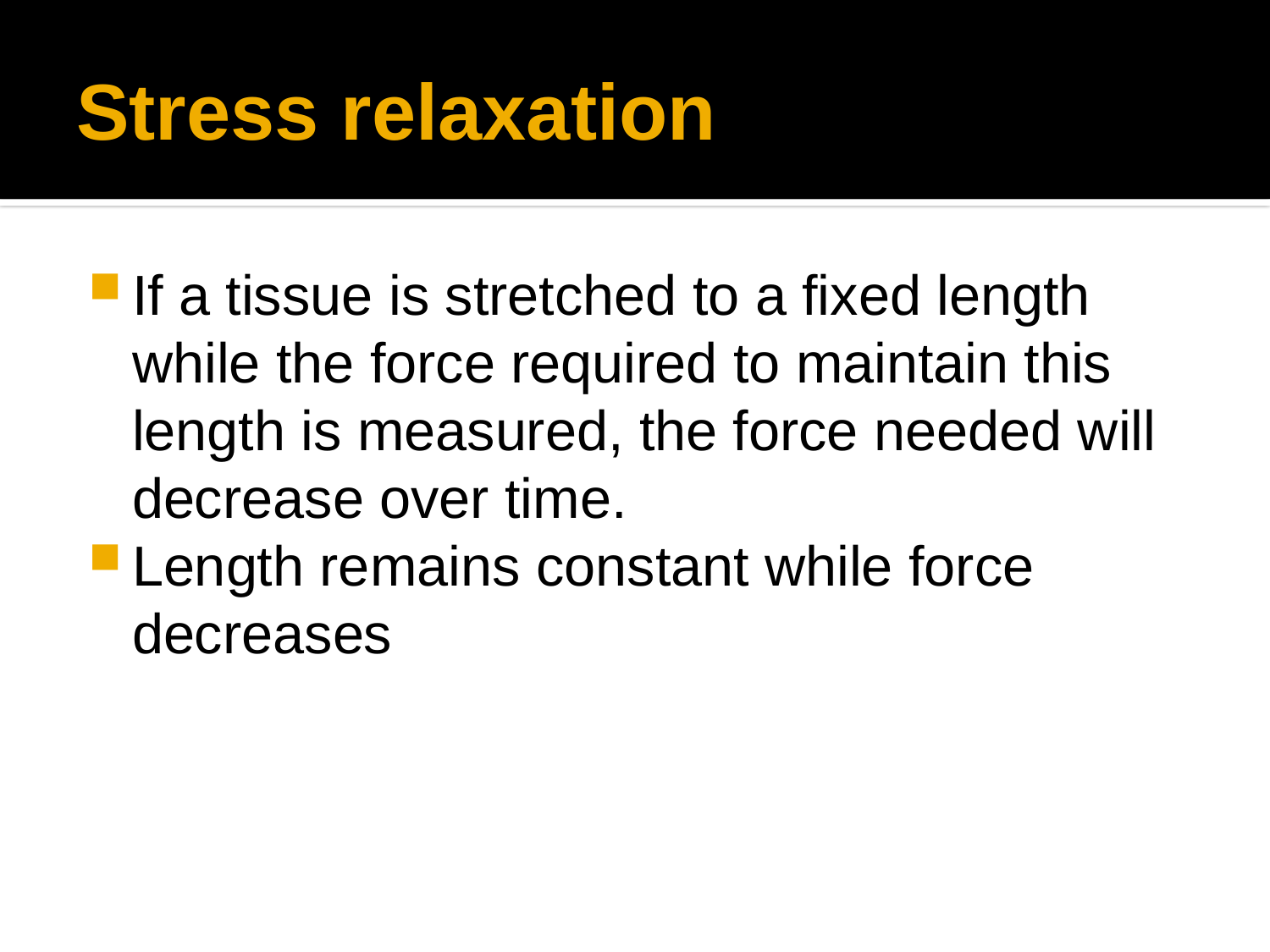

# Stress relaxation
If a tissue is stretched to a fixed length while the force required to maintain this length is measured, the force needed will decrease over time.
Length remains constant while force decreases